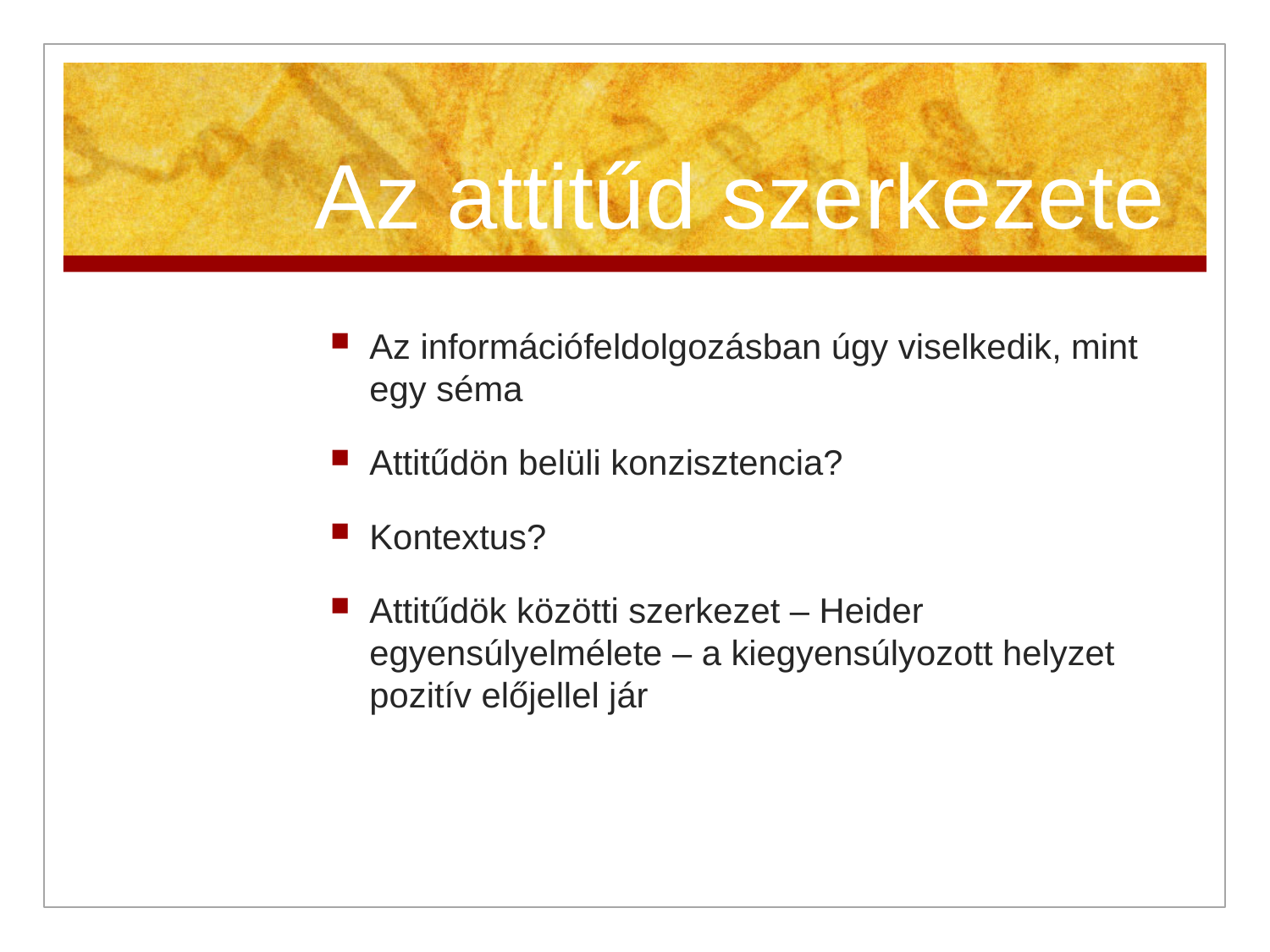

# Az attitűd szerkezete
Az információfeldolgozásban úgy viselkedik, mint egy séma
Attitűdön belüli konzisztencia?
Kontextus?
Attitűdök közötti szerkezet – Heider egyensúlyelmélete – a kiegyensúlyozott helyzet pozitív előjellel jár